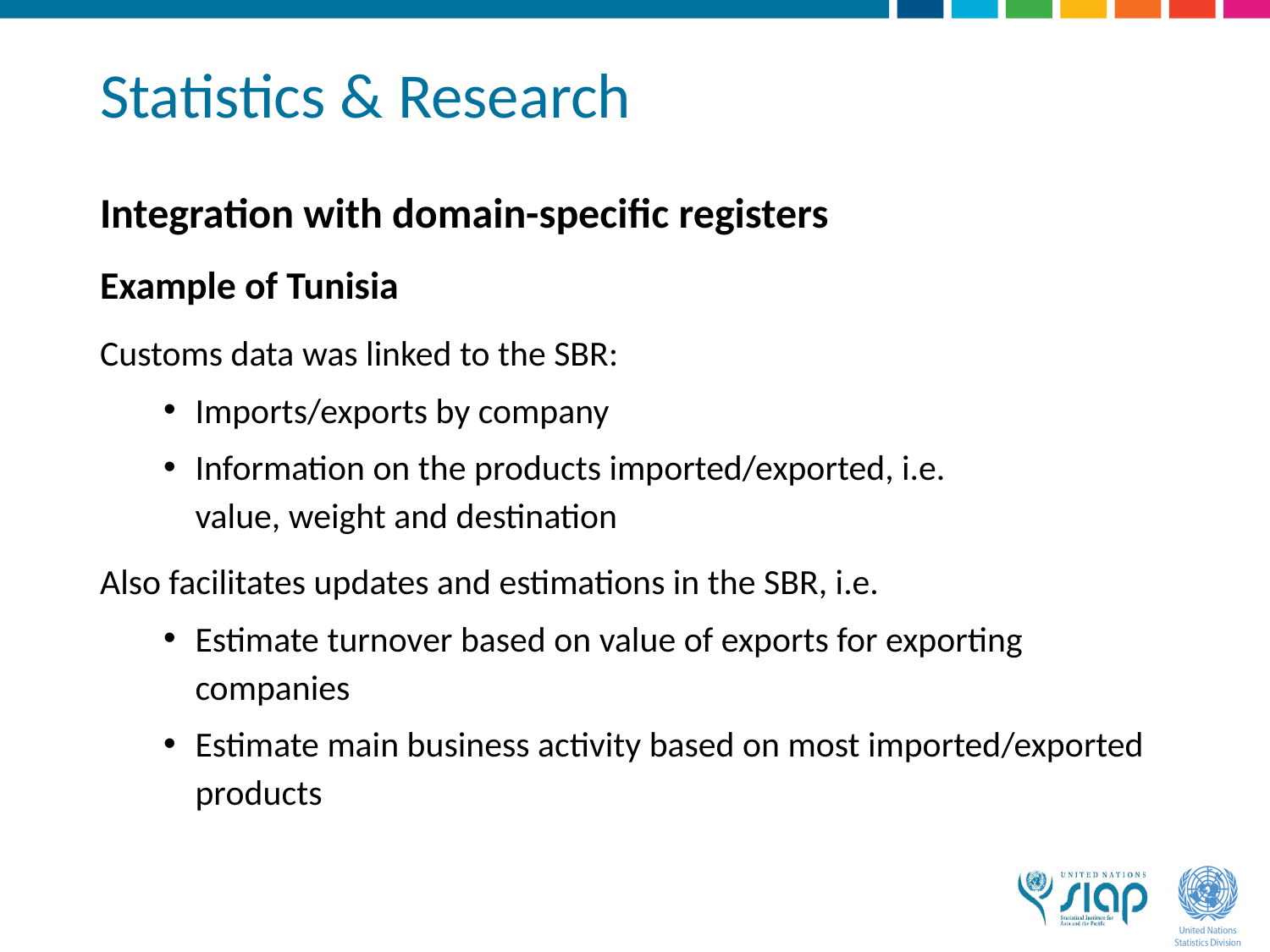

# Statistics & Research
Integration with domain-specific registers
Example of Tunisia
Customs data was linked to the SBR:
Imports/exports by company
Information on the products imported/exported, i.e.
value, weight and destination
Also facilitates updates and estimations in the SBR, i.e.
Estimate turnover based on value of exports for exporting companies
Estimate main business activity based on most imported/exported products